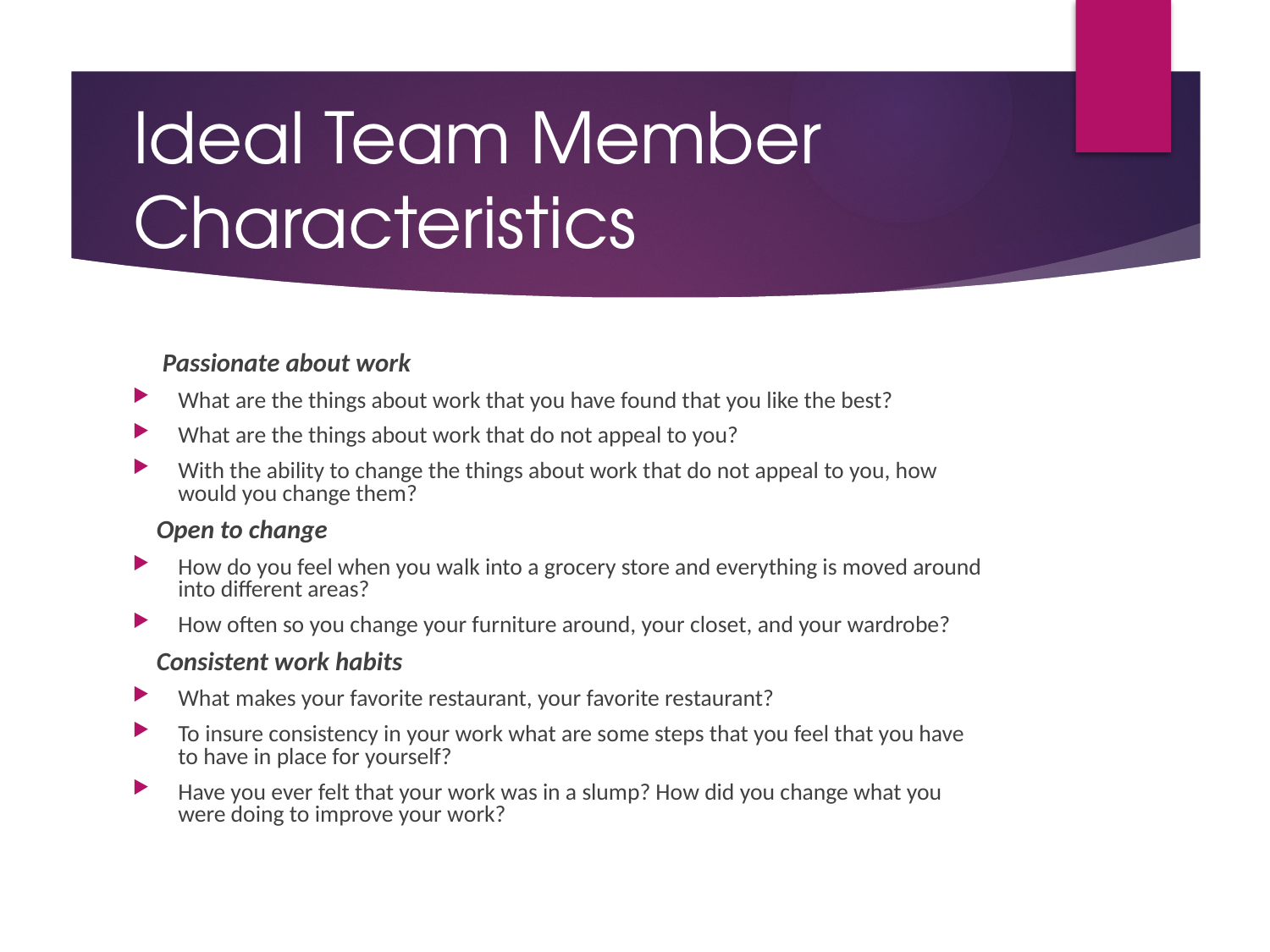

# Ideal Team Member Characteristics
    Passionate about work
What are the things about work that you have found that you like the best?
What are the things about work that do not appeal to you?
With the ability to change the things about work that do not appeal to you, how would you change them?
    Open to change
How do you feel when you walk into a grocery store and everything is moved around into different areas?
How often so you change your furniture around, your closet, and your wardrobe?
    Consistent work habits
What makes your favorite restaurant, your favorite restaurant?
To insure consistency in your work what are some steps that you feel that you have to have in place for yourself?
Have you ever felt that your work was in a slump? How did you change what you were doing to improve your work?